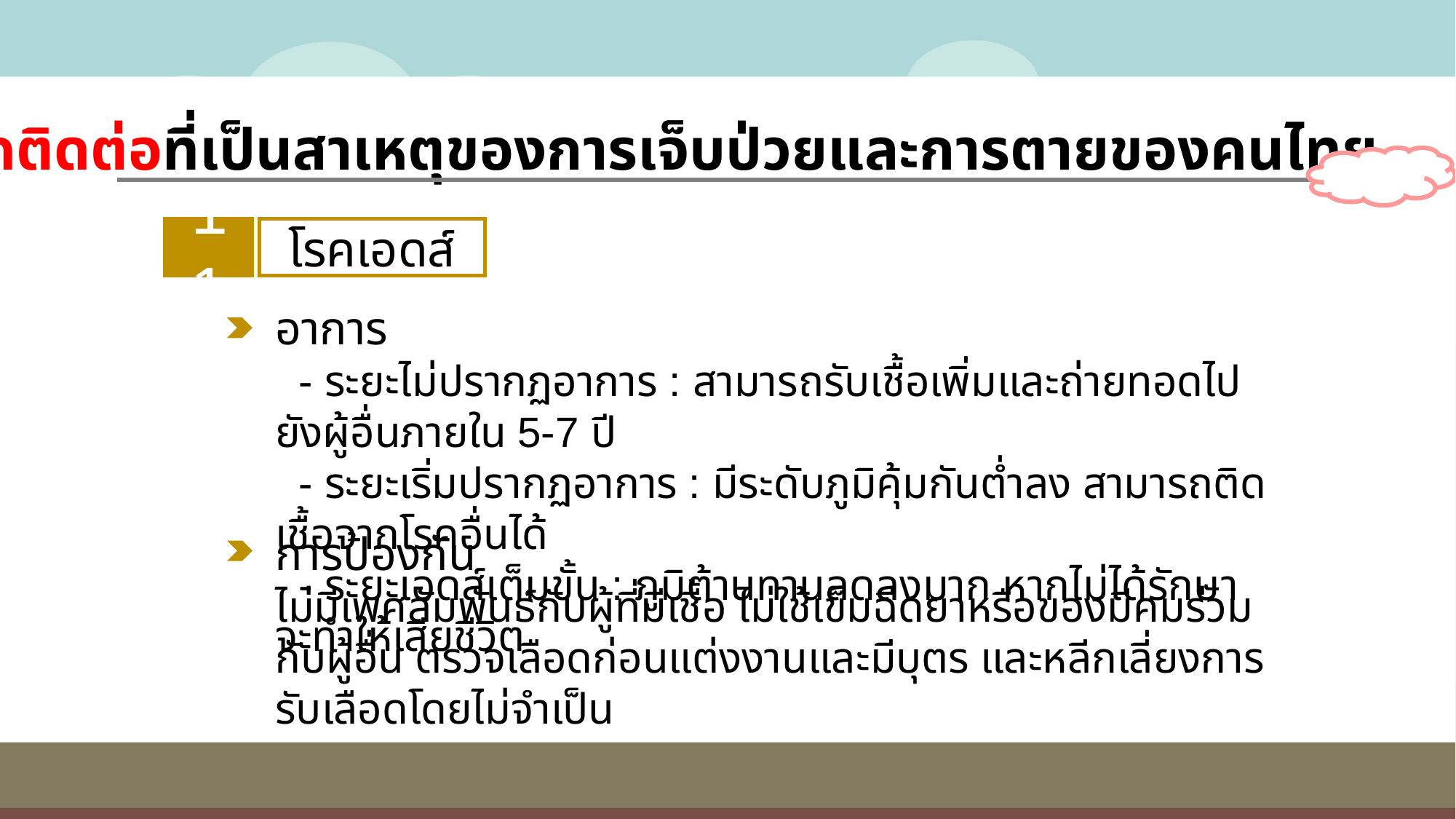

โรคติดต่อที่เป็นสาเหตุของการเจ็บป่วยและการตายของคนไทย

โรคเอดส์
11
อาการ
  - ระยะไม่ปรากฏอาการ : สามารถรับเชื้อเพิ่มและถ่ายทอดไปยังผู้อื่นภายใน 5-7 ปี
  - ระยะเริ่มปรากฏอาการ : มีระดับภูมิคุ้มกันต่ำลง สามารถติดเชื้อจากโรคอื่นได้
  - ระยะเอดส์เต็มขั้น : ภูมิต้านทานลดลงมาก หากไม่ได้รักษาจะทำให้เสียชีวิต

การป้องกัน
ไม่มีเพศสัมพันธ์กับผู้ที่มีเชื้อ ไม่ใช้เข็มฉีดยาหรือของมีคมร่วมกับผู้อื่น ตรวจเลือดก่อนแต่งงานและมีบุตร และหลีกเลี่ยงการรับเลือดโดยไม่จำเป็น